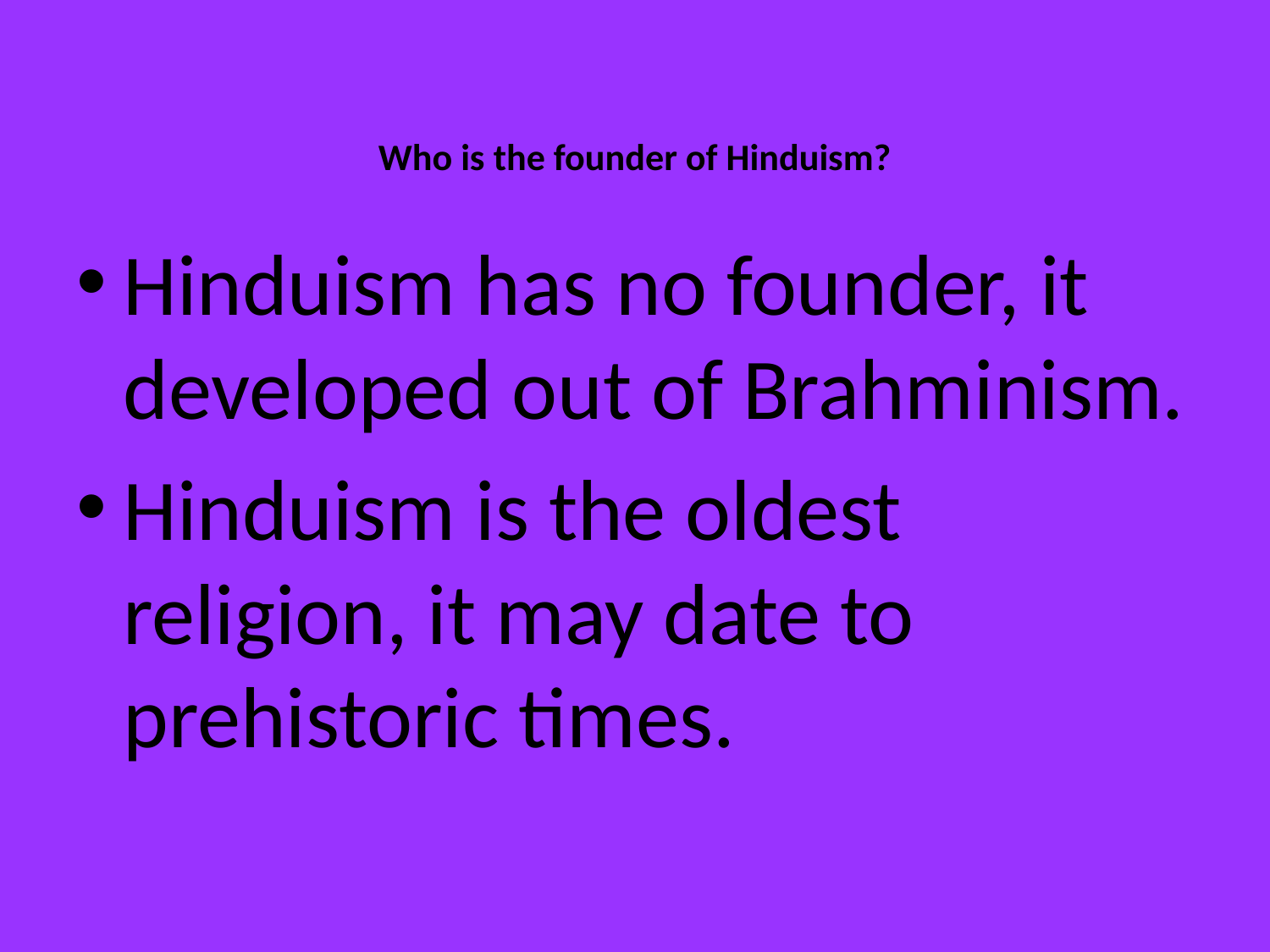

# Who is the founder of Hinduism?
Hinduism has no founder, it developed out of Brahminism.
Hinduism is the oldest religion, it may date to prehistoric times.